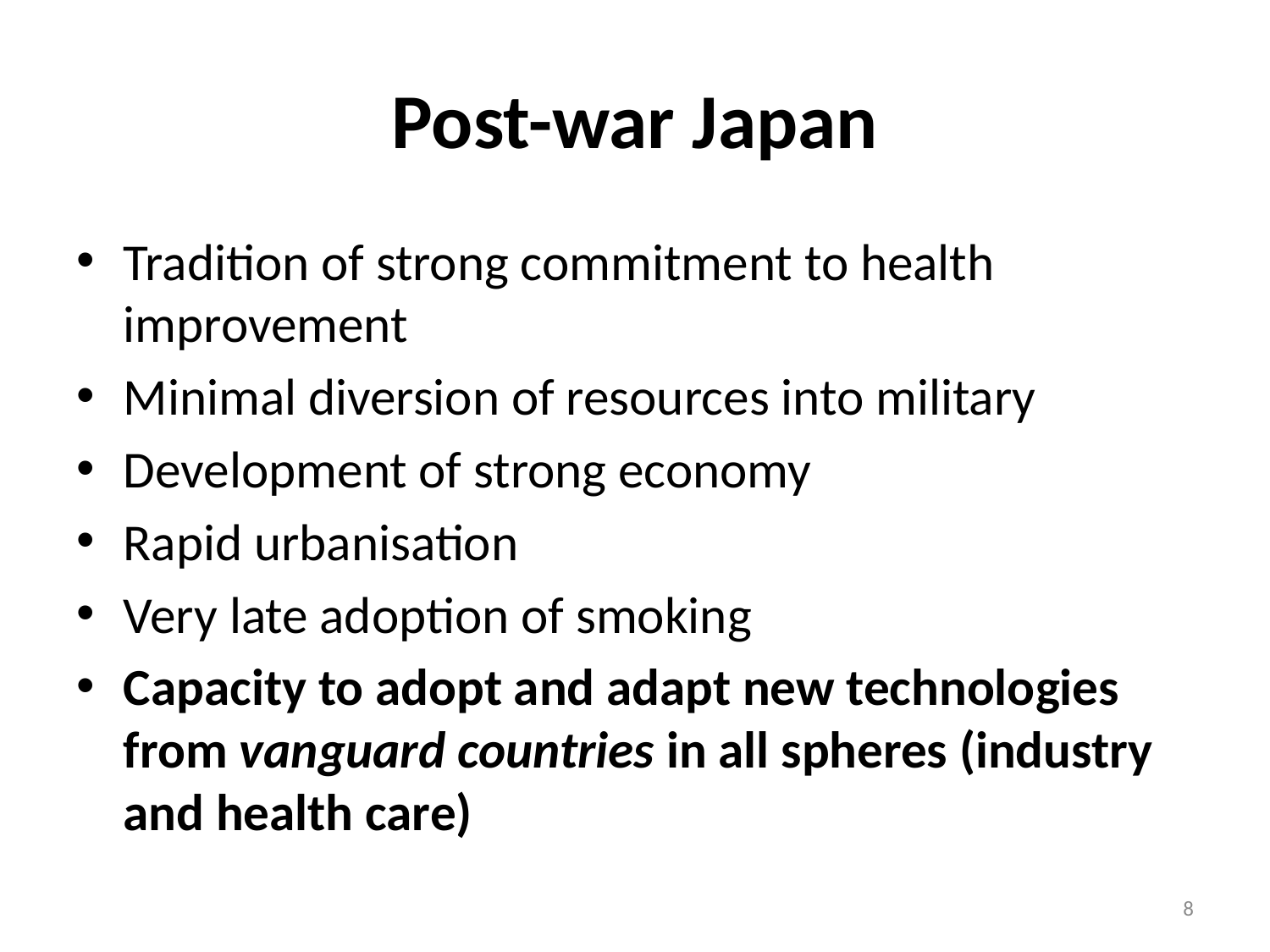

# Post-war Japan
Tradition of strong commitment to health improvement
Minimal diversion of resources into military
Development of strong economy
Rapid urbanisation
Very late adoption of smoking
Capacity to adopt and adapt new technologies from vanguard countries in all spheres (industry and health care)

8